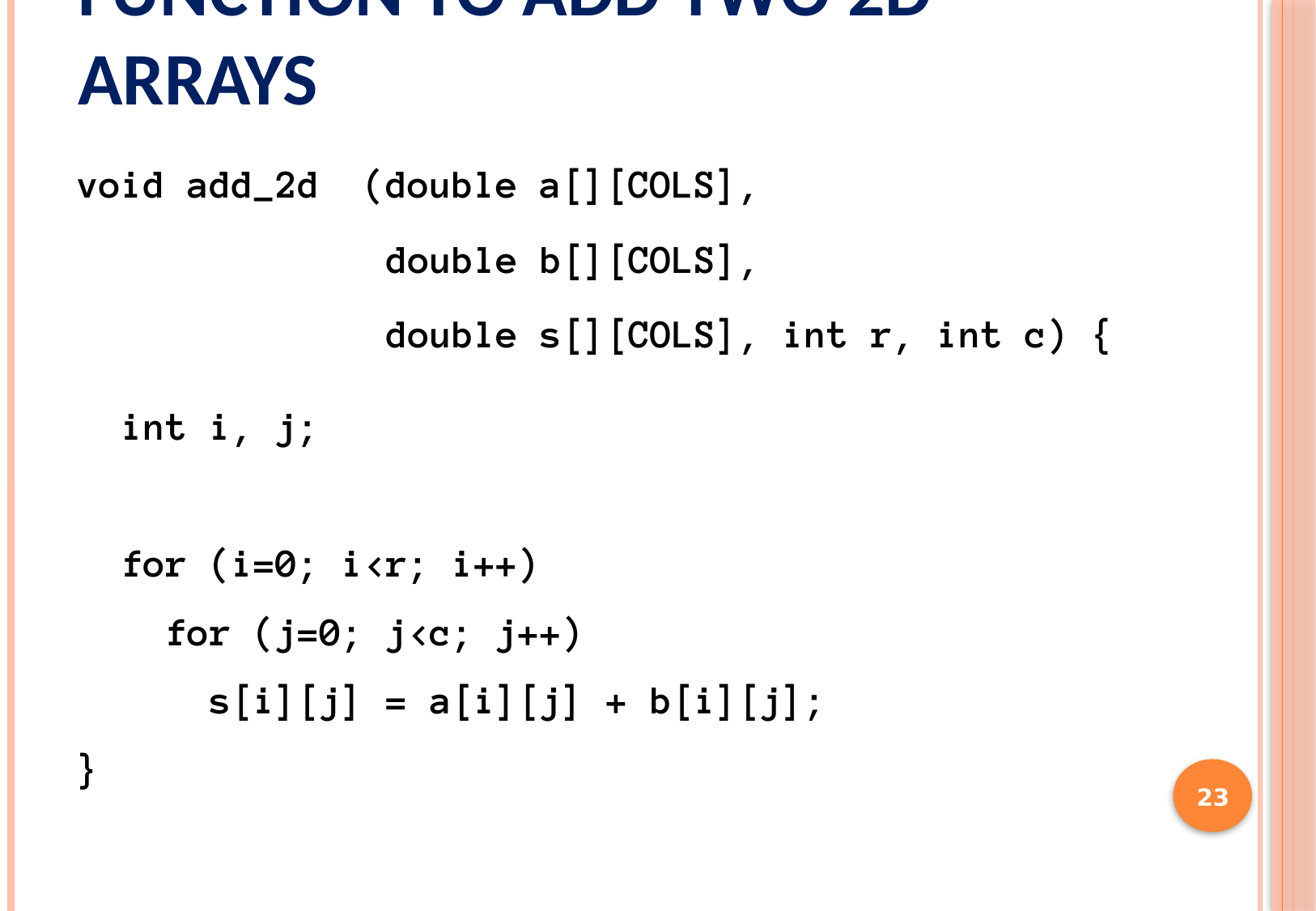

# Function to Add Two 2D Arrays
void add_2d  (double a[][COLS],
              double b[][COLS],
              double s[][COLS], int r, int c) {
  int i, j;

  for (i=0; i<r; i++)
    for (j=0; j<c; j++)
      s[i][j] = a[i][j] + b[i][j];
}
23